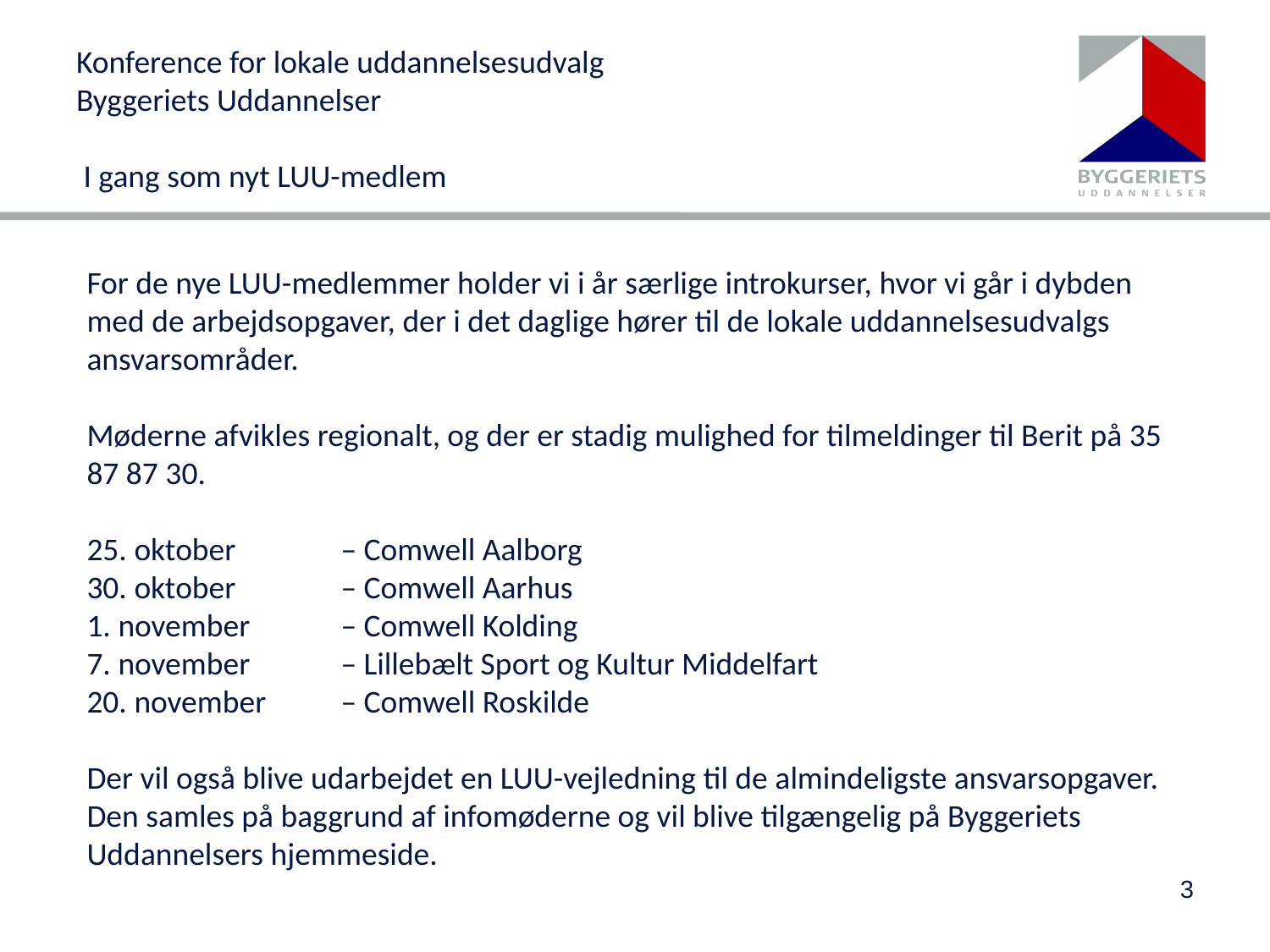

# Konference for lokale uddannelsesudvalg Byggeriets Uddannelser I gang som nyt LUU-medlem

For de nye LUU-medlemmer holder vi i år særlige introkurser, hvor vi går i dybden med de arbejdsopgaver, der i det daglige hører til de lokale uddannelsesudvalgs ansvarsområder.
Møderne afvikles regionalt, og der er stadig mulighed for tilmeldinger til Berit på 35 87 87 30.

25. oktober 	– Comwell Aalborg
30. oktober 	– Comwell Aarhus
1. november 	– Comwell Kolding
7. november 	– Lillebælt Sport og Kultur Middelfart
20. november 	– Comwell Roskilde

Der vil også blive udarbejdet en LUU-vejledning til de almindeligste ansvarsopgaver. Den samles på baggrund af infomøderne og vil blive tilgængelig på Byggeriets Uddannelsers hjemmeside.

3